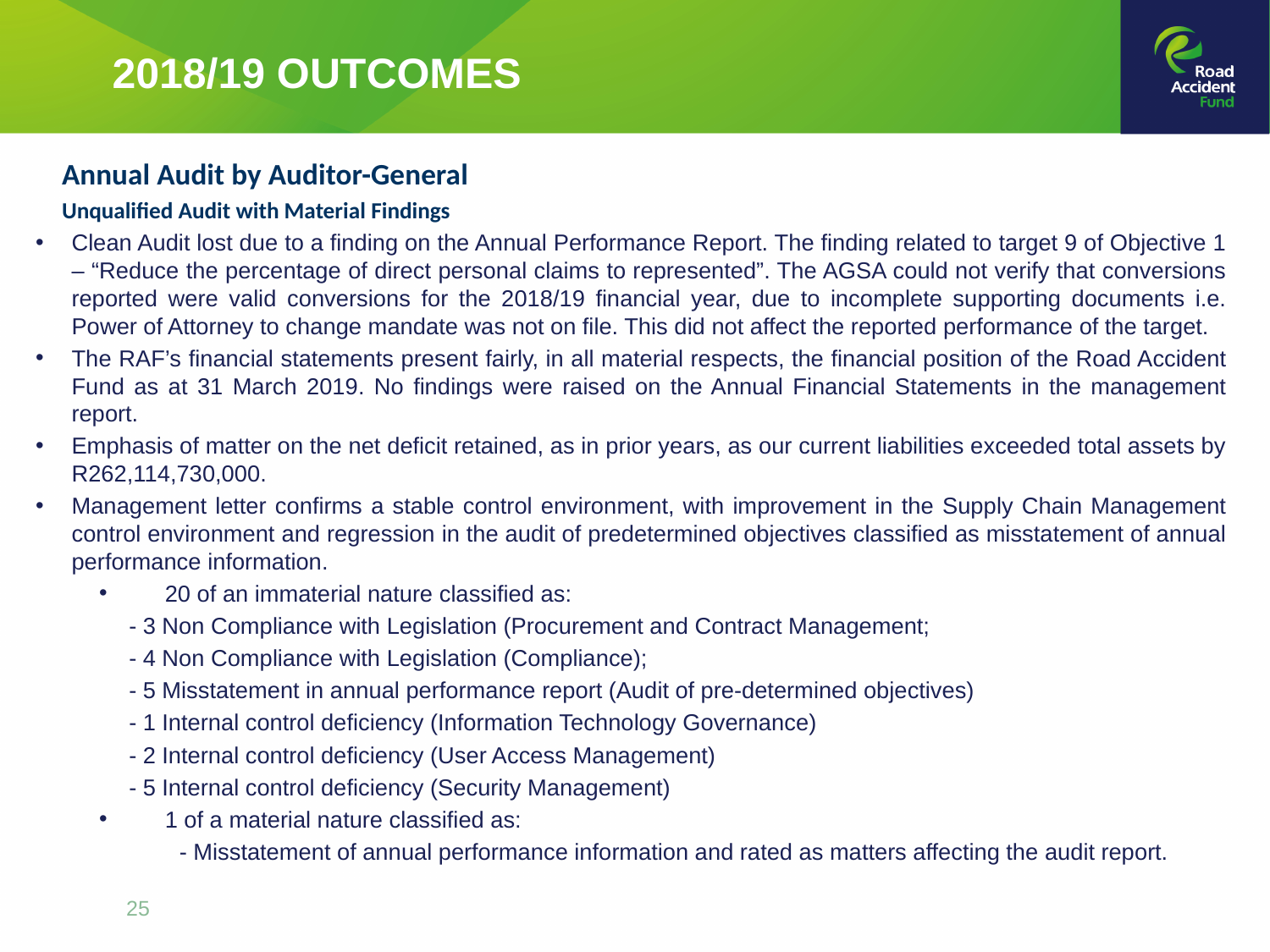

2018/19 OUTCOMES

Annual Audit by Auditor-General
Unqualified Audit with Material Findings
Clean Audit lost due to a finding on the Annual Performance Report. The finding related to target 9 of Objective 1 – “Reduce the percentage of direct personal claims to represented”. The AGSA could not verify that conversions reported were valid conversions for the 2018/19 financial year, due to incomplete supporting documents i.e. Power of Attorney to change mandate was not on file. This did not affect the reported performance of the target.
The RAF’s financial statements present fairly, in all material respects, the financial position of the Road Accident Fund as at 31 March 2019. No findings were raised on the Annual Financial Statements in the management report.
Emphasis of matter on the net deficit retained, as in prior years, as our current liabilities exceeded total assets by R262,114,730,000.
Management letter confirms a stable control environment, with improvement in the Supply Chain Management control environment and regression in the audit of predetermined objectives classified as misstatement of annual performance information.
20 of an immaterial nature classified as:
		- 3 Non Compliance with Legislation (Procurement and Contract Management;
		- 4 Non Compliance with Legislation (Compliance);
		- 5 Misstatement in annual performance report (Audit of pre-determined objectives)
		- 1 Internal control deficiency (Information Technology Governance)
		- 2 Internal control deficiency (User Access Management)
		- 5 Internal control deficiency (Security Management)
1 of a material nature classified as:
	- Misstatement of annual performance information and rated as matters affecting the audit report.

25